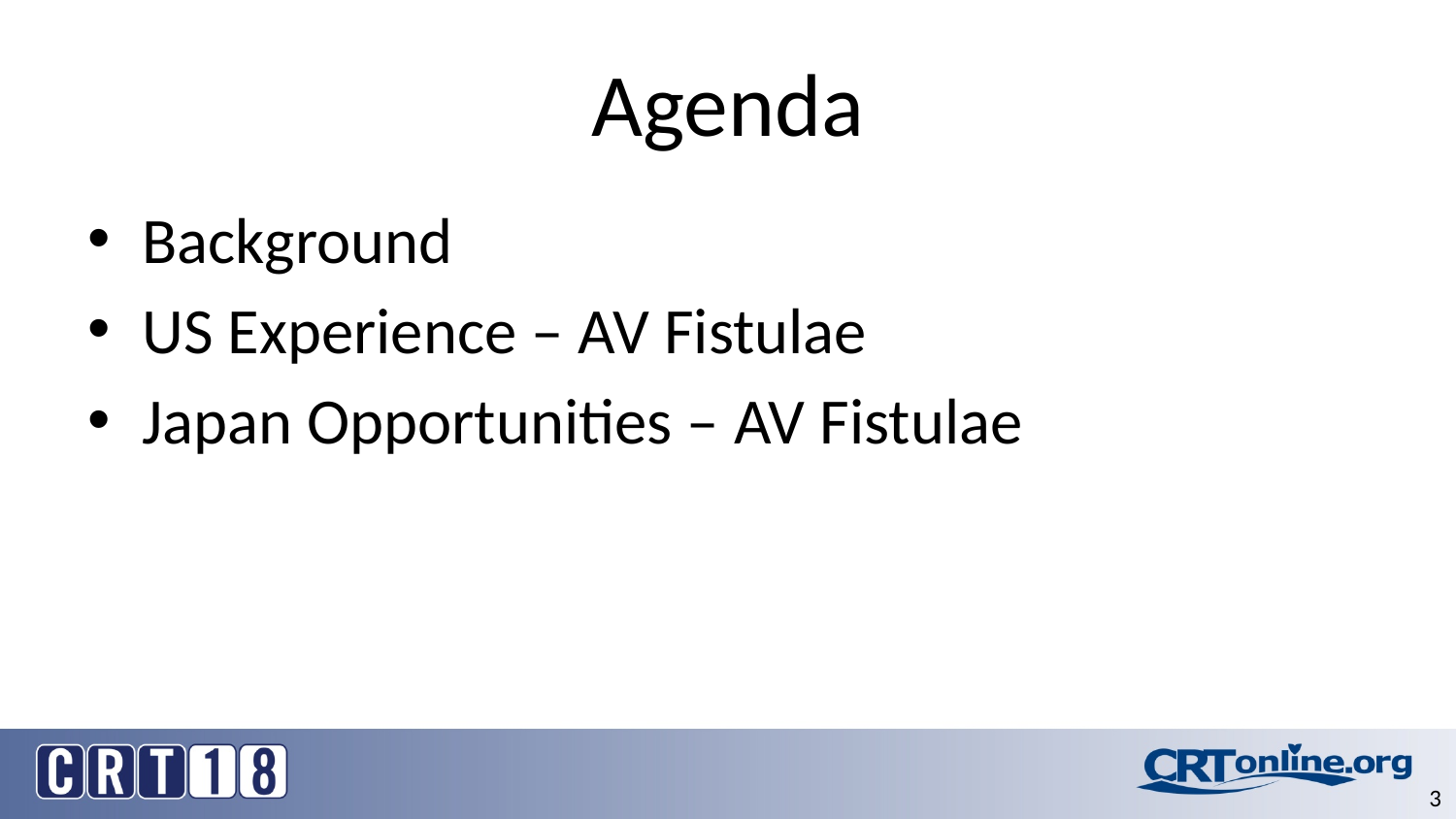

# Agenda
Background
US Experience – AV Fistulae
Japan Opportunities – AV Fistulae
3